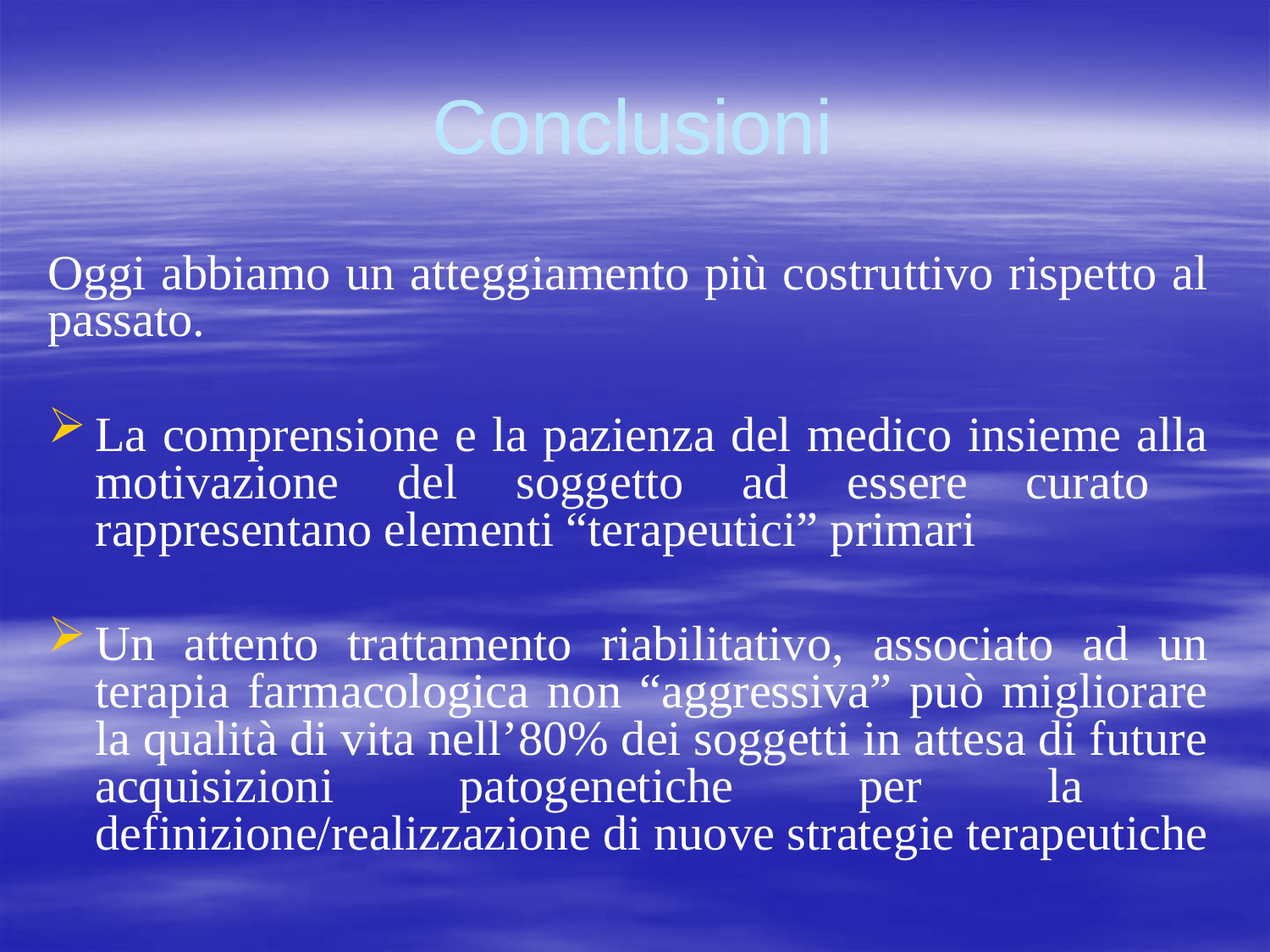

# Conclusioni

Oggi abbiamo un atteggiamento più costruttivo rispetto al passato.

La comprensione e la pazienza del medico insieme alla motivazione del soggetto ad essere curato  rappresentano elementi “terapeutici” primari

Un attento trattamento riabilitativo, associato ad un terapia farmacologica non “aggressiva” può migliorare la qualità di vita nell’80% dei soggetti in attesa di future acquisizioni patogenetiche per la  definizione/realizzazione di nuove strategie terapeutiche